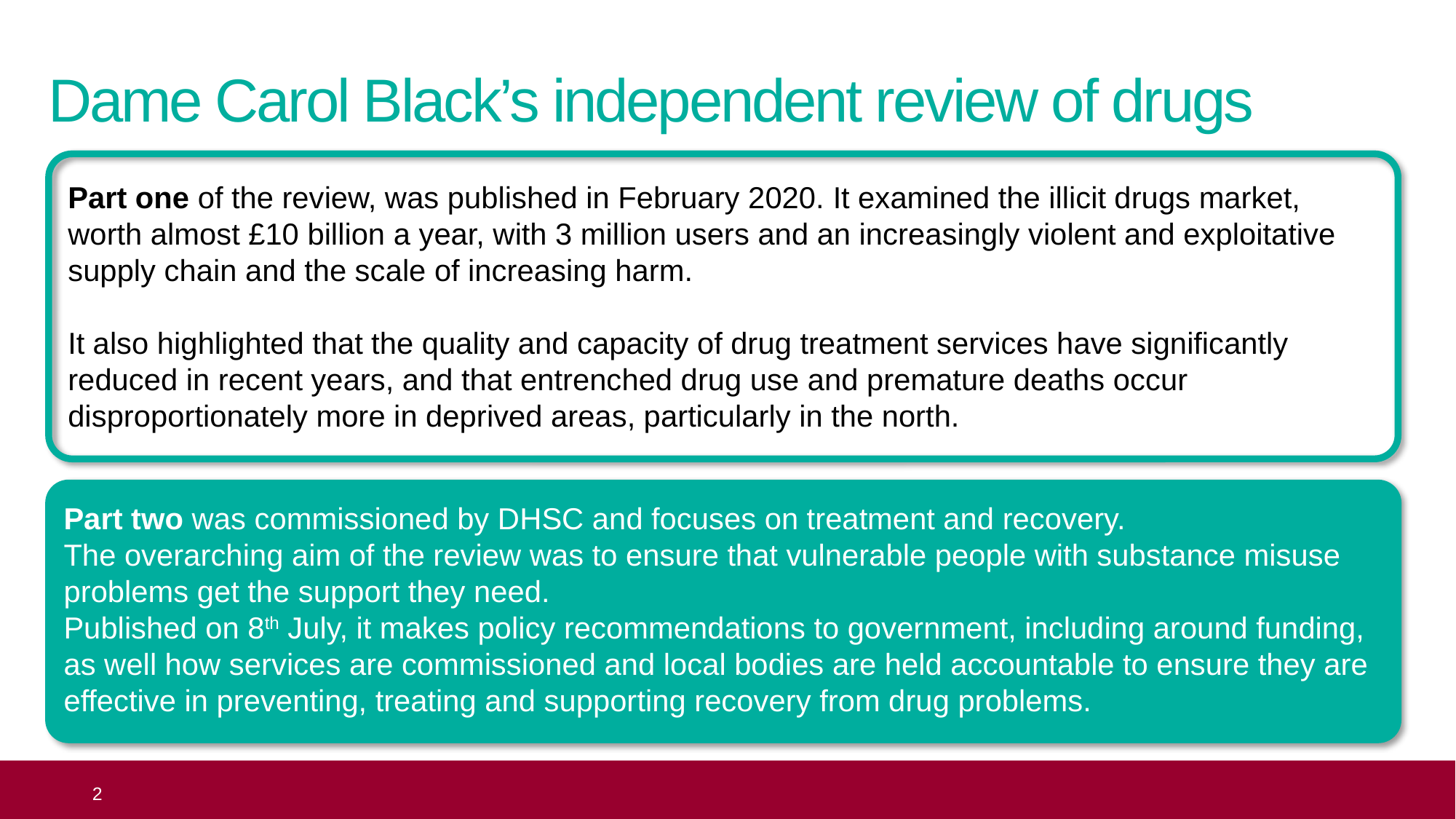

# Dame Carol Black’s independent review of drugs

Part one of the review, was published in February 2020. It examined the illicit drugs market, worth almost £10 billion a year, with 3 million users and an increasingly violent and exploitative supply chain and the scale of increasing harm.

It also highlighted that the quality and capacity of drug treatment services have significantly reduced in recent years, and that entrenched drug use and premature deaths occur disproportionately more in deprived areas, particularly in the north.

Part two was commissioned by DHSC and focuses on treatment and recovery.
The overarching aim of the review was to ensure that vulnerable people with substance misuse problems get the support they need.
Published on 8th July, it makes policy recommendations to government, including around funding, as well how services are commissioned and local bodies are held accountable to ensure they are effective in preventing, treating and supporting recovery from drug problems.
  2